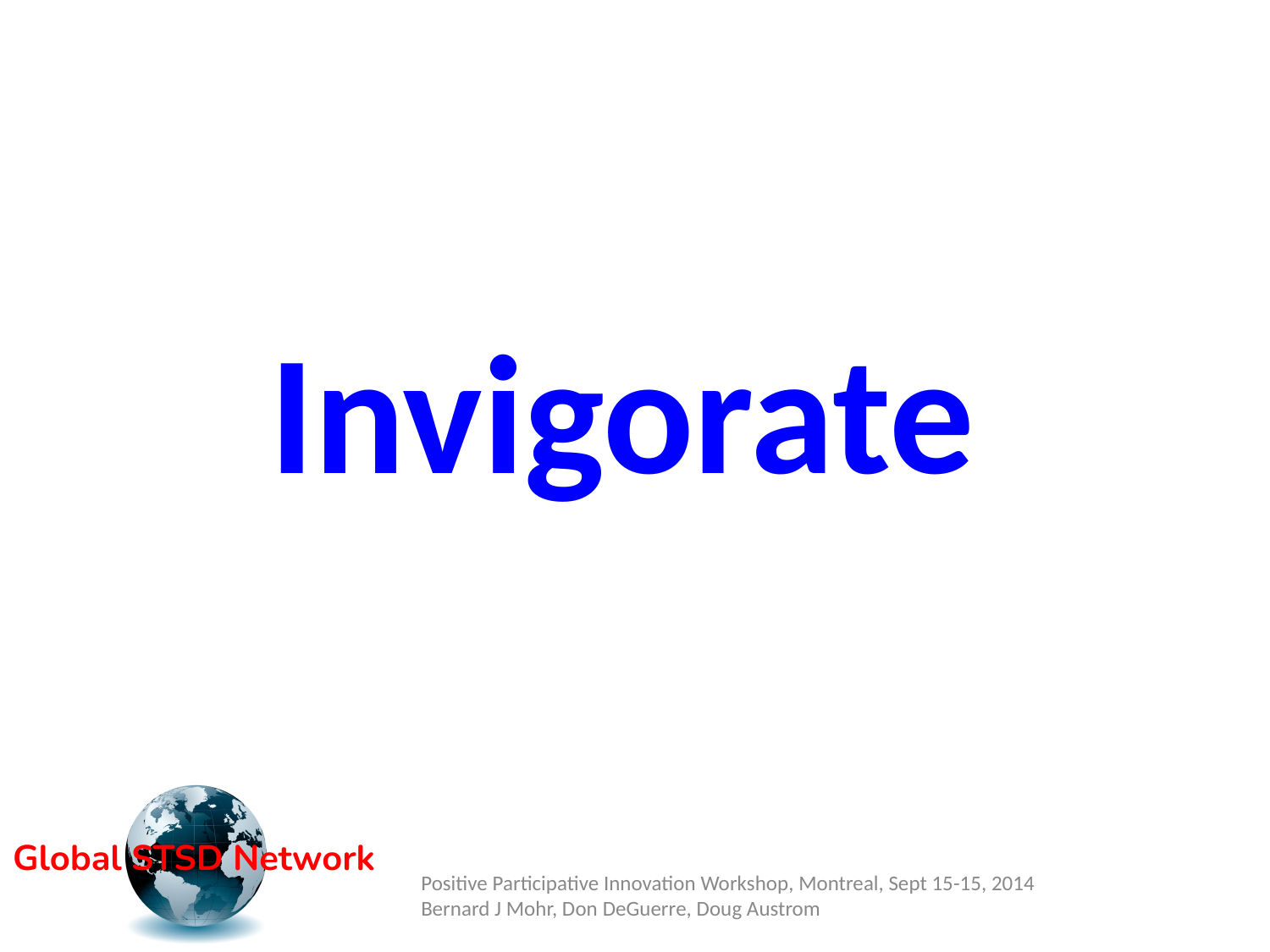

# Invigorate

Positive Participative Innovation Workshop, Montreal, Sept 15-15, 2014
Bernard J Mohr, Don DeGuerre, Doug Austrom